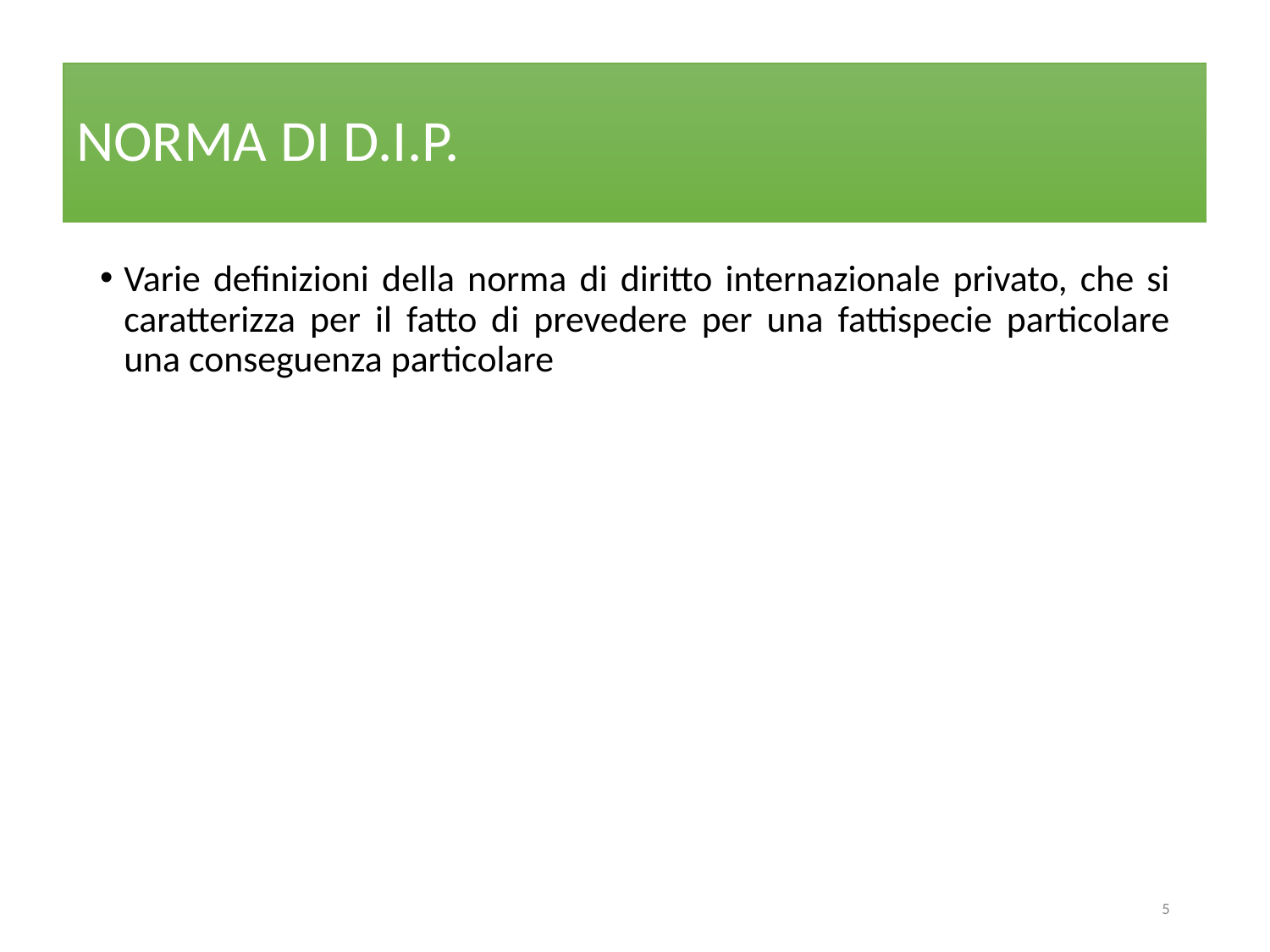

# NORMA DI D.I.P.
Varie definizioni della norma di diritto internazionale privato, che si caratterizza per il fatto di prevedere per una fattispecie particolare una conseguenza particolare

5